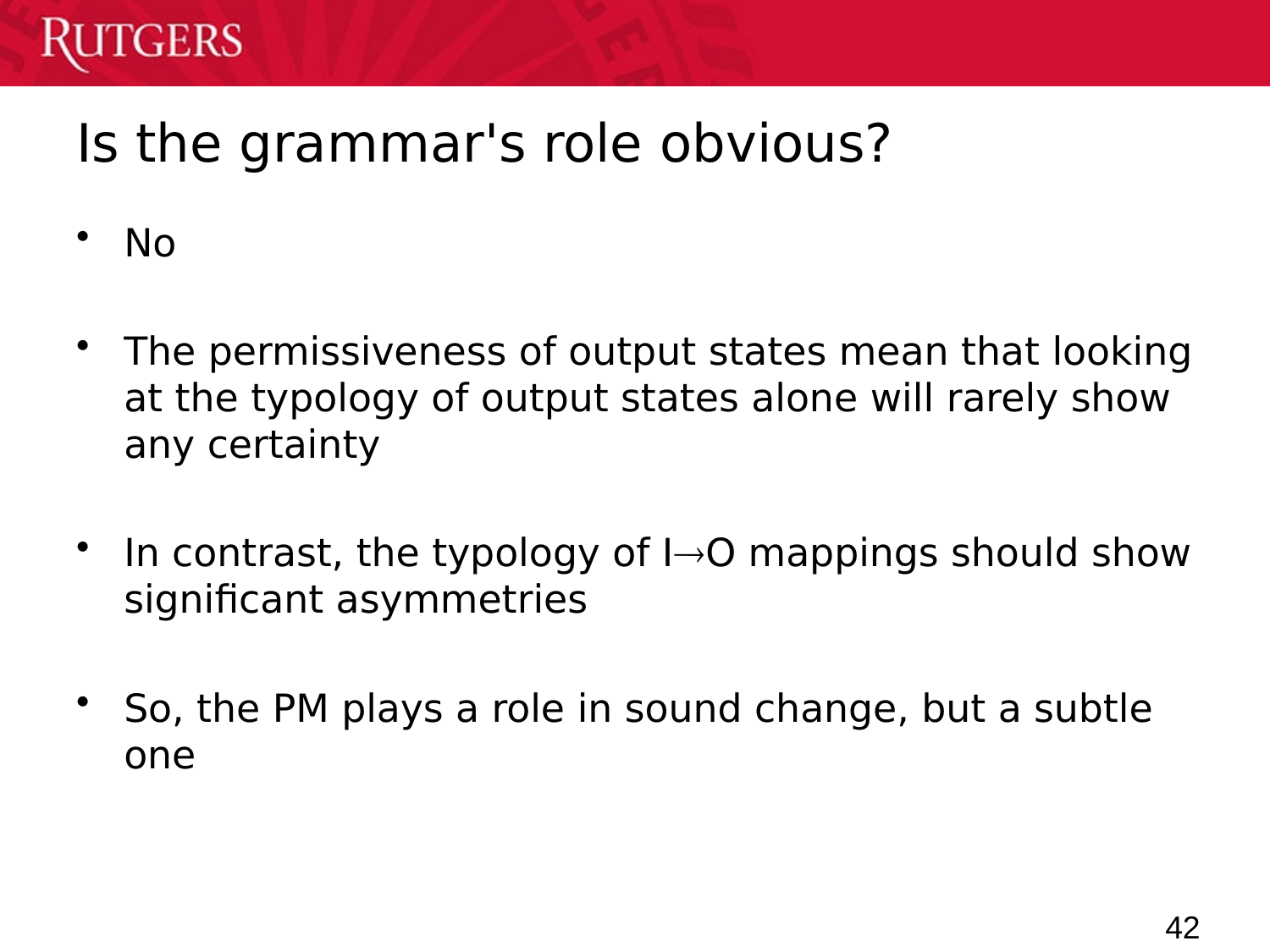

# Is the grammar's role obvious?
No

The permissiveness of output states mean that looking at the typology of output states alone will rarely show any certainty

In contrast, the typology of I→O mappings should show significant asymmetries

So, the PM plays a role in sound change, but a subtle one